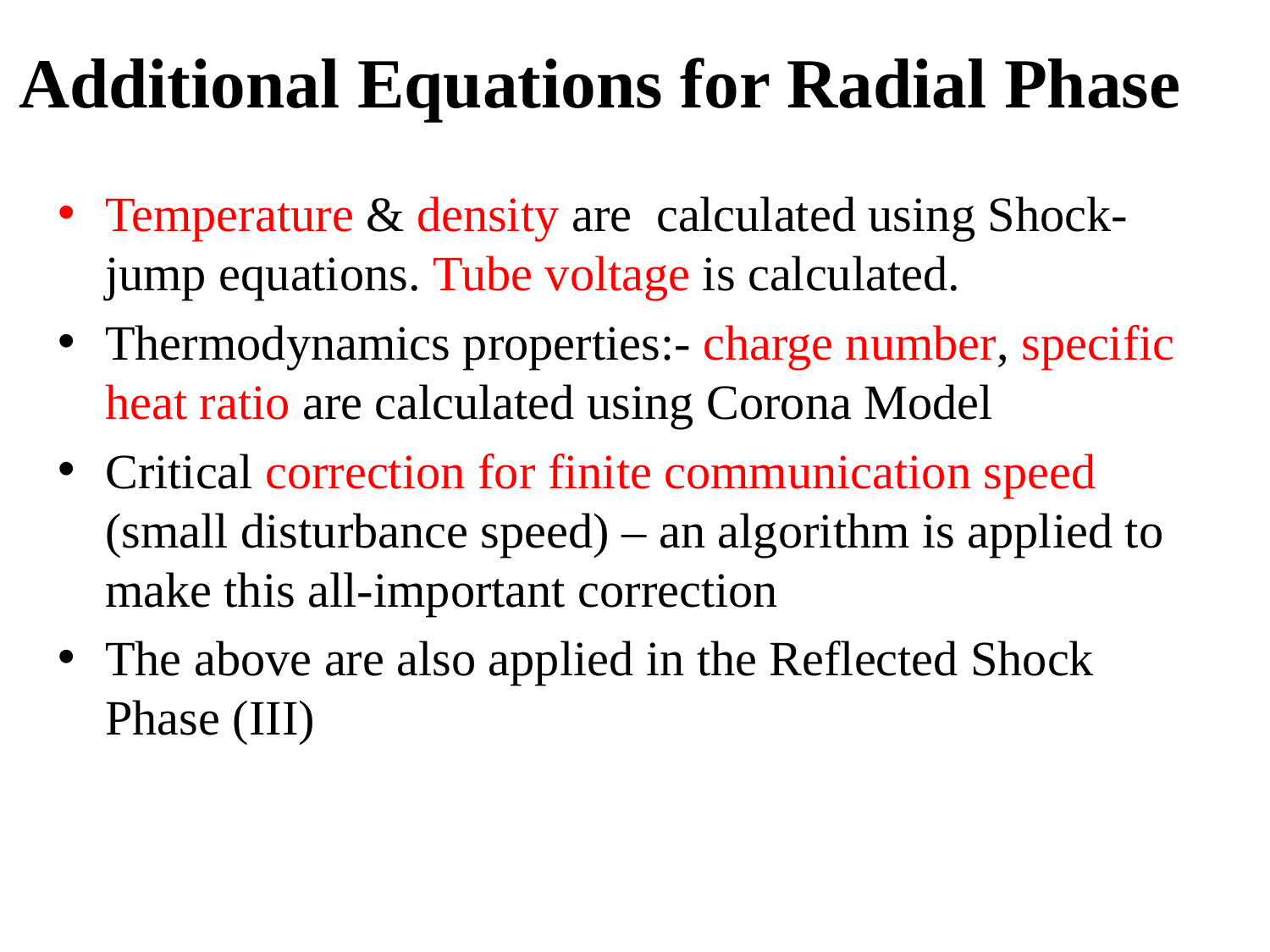

# Additional Equations for Radial Phase
Temperature & density are  calculated using Shock-jump equations. Tube voltage is calculated.
Thermodynamics properties:- charge number, specific heat ratio are calculated using Corona Model
Critical correction for finite communication speed (small disturbance speed) – an algorithm is applied to make this all-important correction
The above are also applied in the Reflected Shock Phase (III)